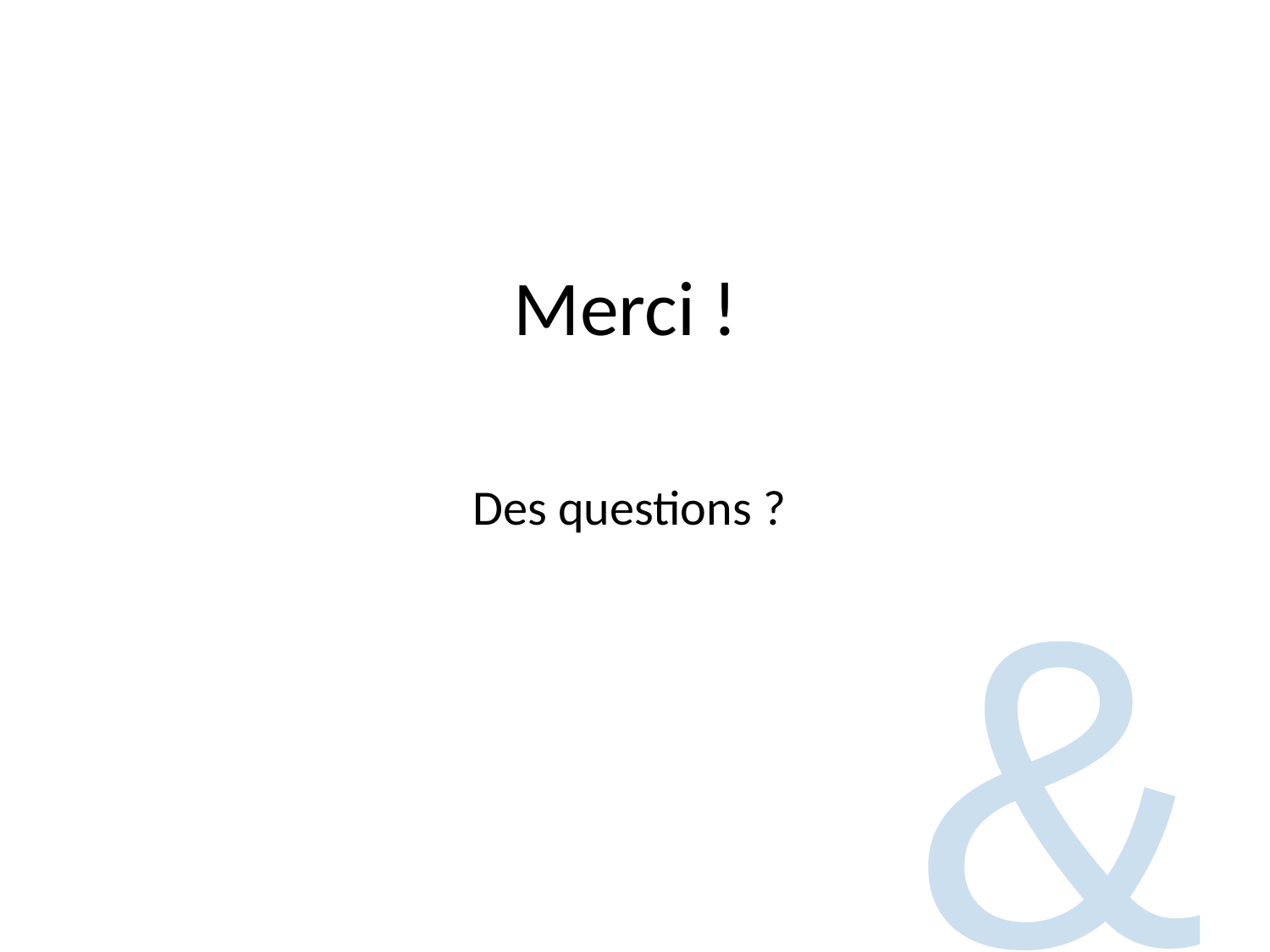

# Merci !
Des questions ?

&